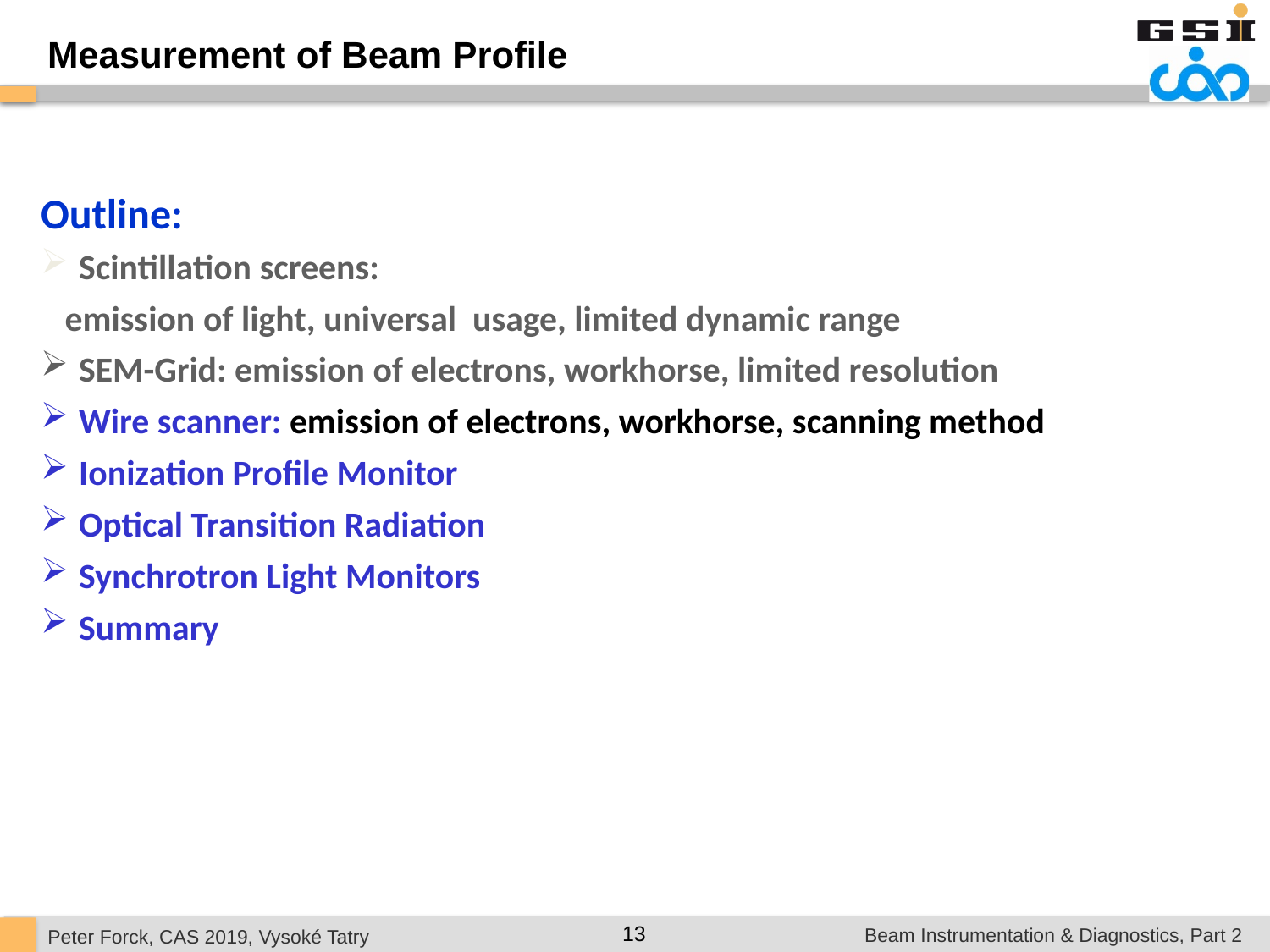

Measurement of Beam Profile

Outline:
 Scintillation screens:
   emission of light, universal  usage, limited dynamic range
 SEM-Grid: emission of electrons, workhorse, limited resolution
 Wire scanner: emission of electrons, workhorse, scanning method
 Ionization Profile Monitor
 Optical Transition Radiation
 Synchrotron Light Monitors
 Summary